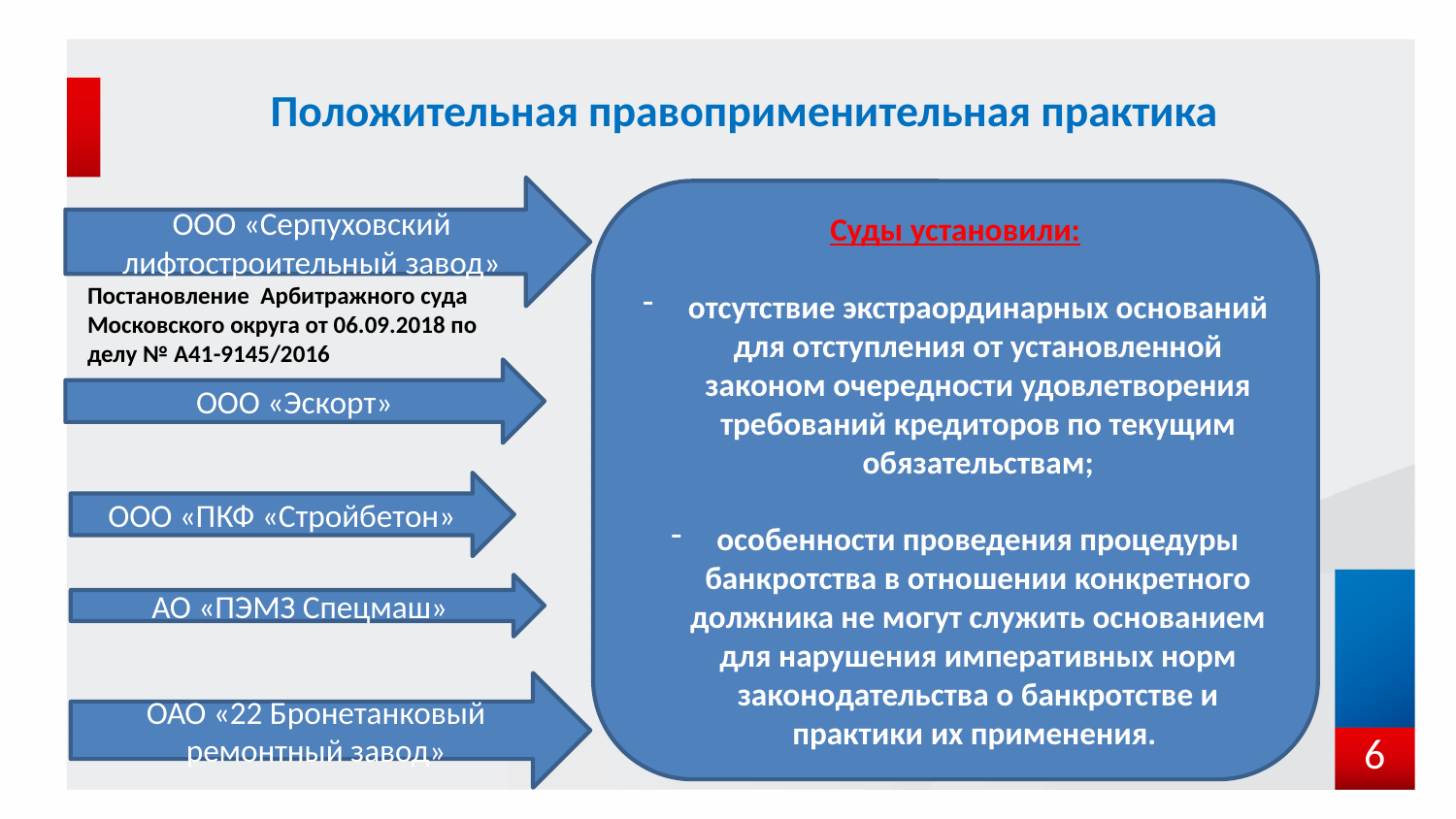

# Положительная правоприменительная практика

ООО «Серпуховский лифтостроительный завод»

Суды установили:

отсутствие экстраординарных оснований для отступления от установленной законом очередности удовлетворения требований кредиторов по текущим обязательствам;

особенности проведения процедуры банкротства в отношении конкретного должника не могут служить основанием для нарушения императивных норм законодательства о банкротстве и практики их применения.
Постановление  Арбитражного суда Московского округа от 06.09.2018 по делу № А41-9145/2016

ООО «Эскорт»
ООО «ПКФ «Стройбетон»
АО «ПЭМЗ Спецмаш»
ОАО «22 Бронетанковый ремонтный завод»
6